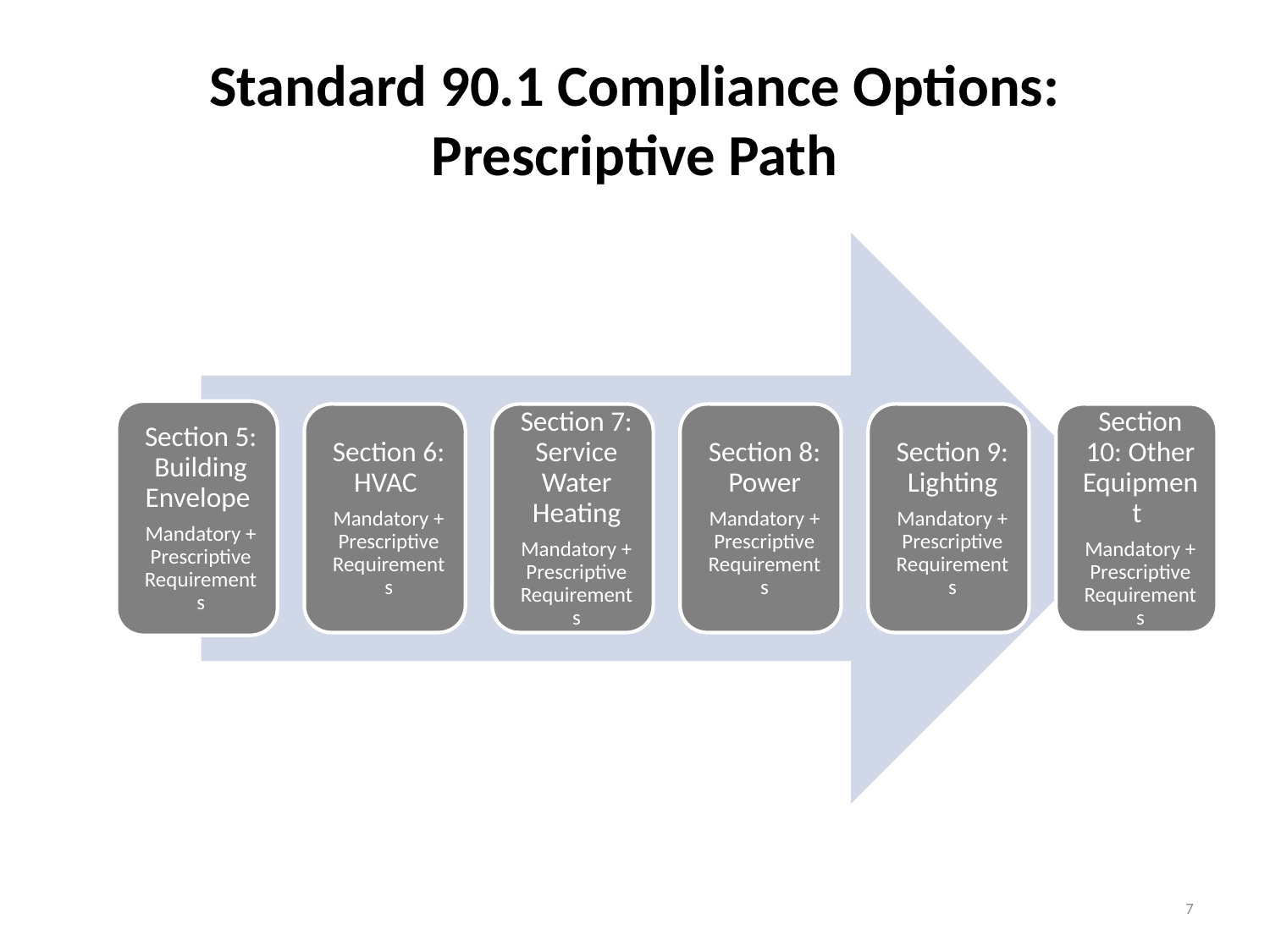

# Standard 90.1 Compliance Options: Prescriptive Path
Section 5: Building Envelope
Mandatory + Prescriptive Requirements
Section 6: HVAC
Mandatory + Prescriptive Requirements
Section 7: Service Water Heating
Mandatory + Prescriptive Requirements
Section 8: Power
Mandatory + Prescriptive Requirements
Section 9: Lighting
Mandatory + Prescriptive Requirements
Section 10: Other Equipment
Mandatory + Prescriptive Requirements
7